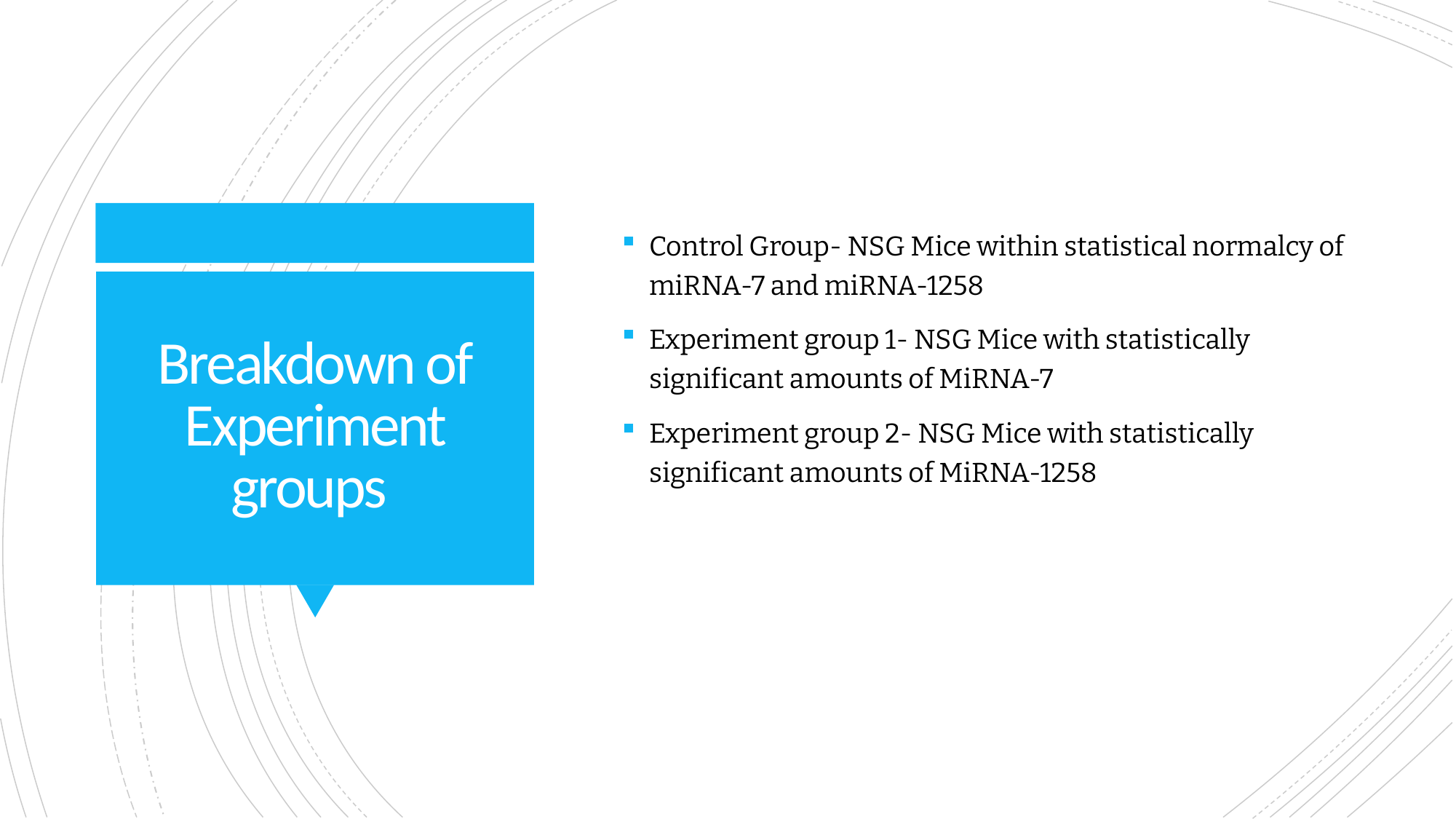

Control Group- NSG Mice within statistical normalcy of miRNA-7 and miRNA-1258
Experiment group 1- NSG Mice with statistically significant amounts of MiRNA-7
Experiment group 2- NSG Mice with statistically significant amounts of MiRNA-1258

# Breakdown of Experiment groups